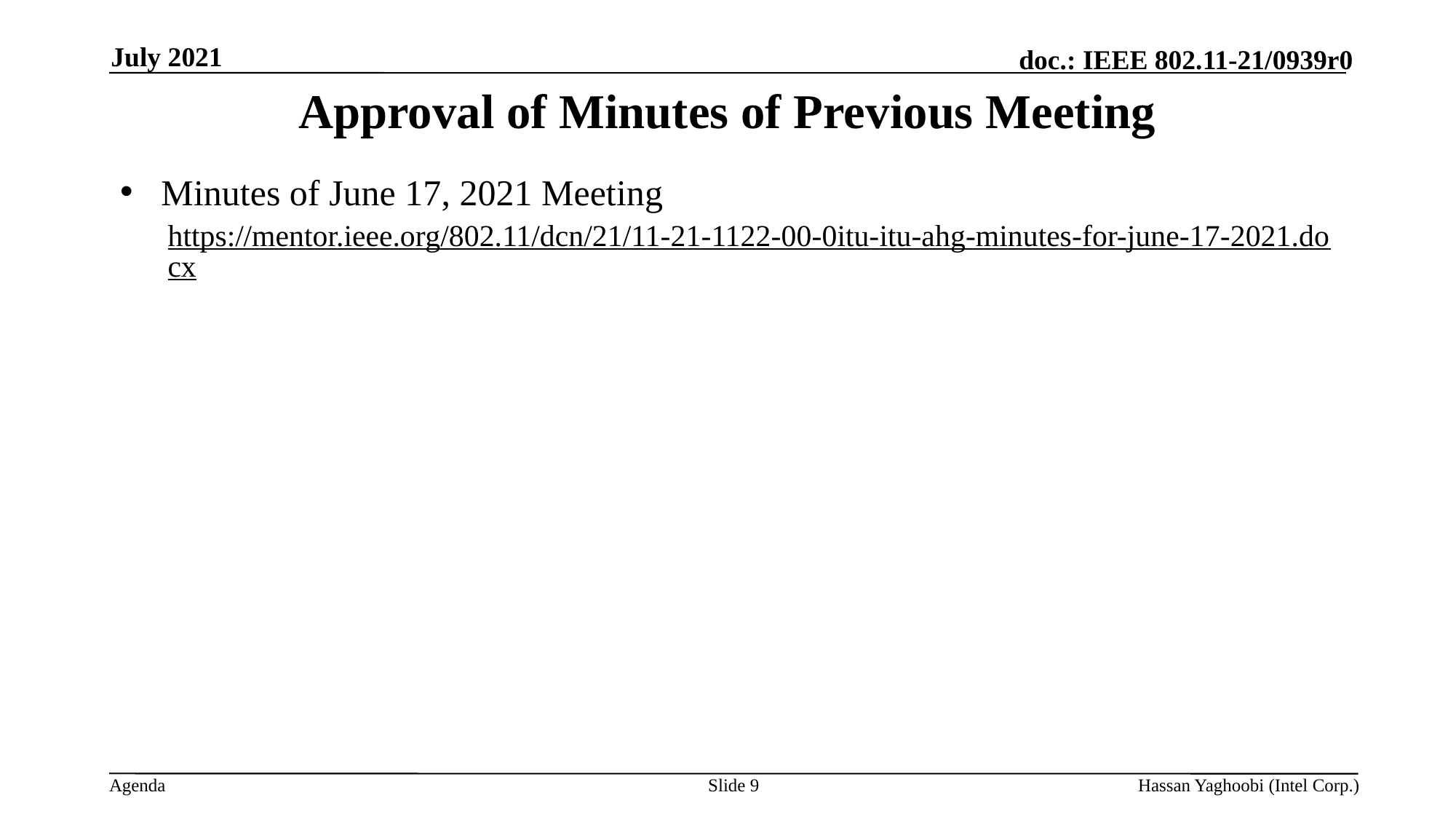

July 2021
# Approval of Minutes of Previous Meeting
Minutes of June 17, 2021 Meeting
https://mentor.ieee.org/802.11/dcn/21/11-21-1122-00-0itu-itu-ahg-minutes-for-june-17-2021.docx
Slide 9
Hassan Yaghoobi (Intel Corp.)